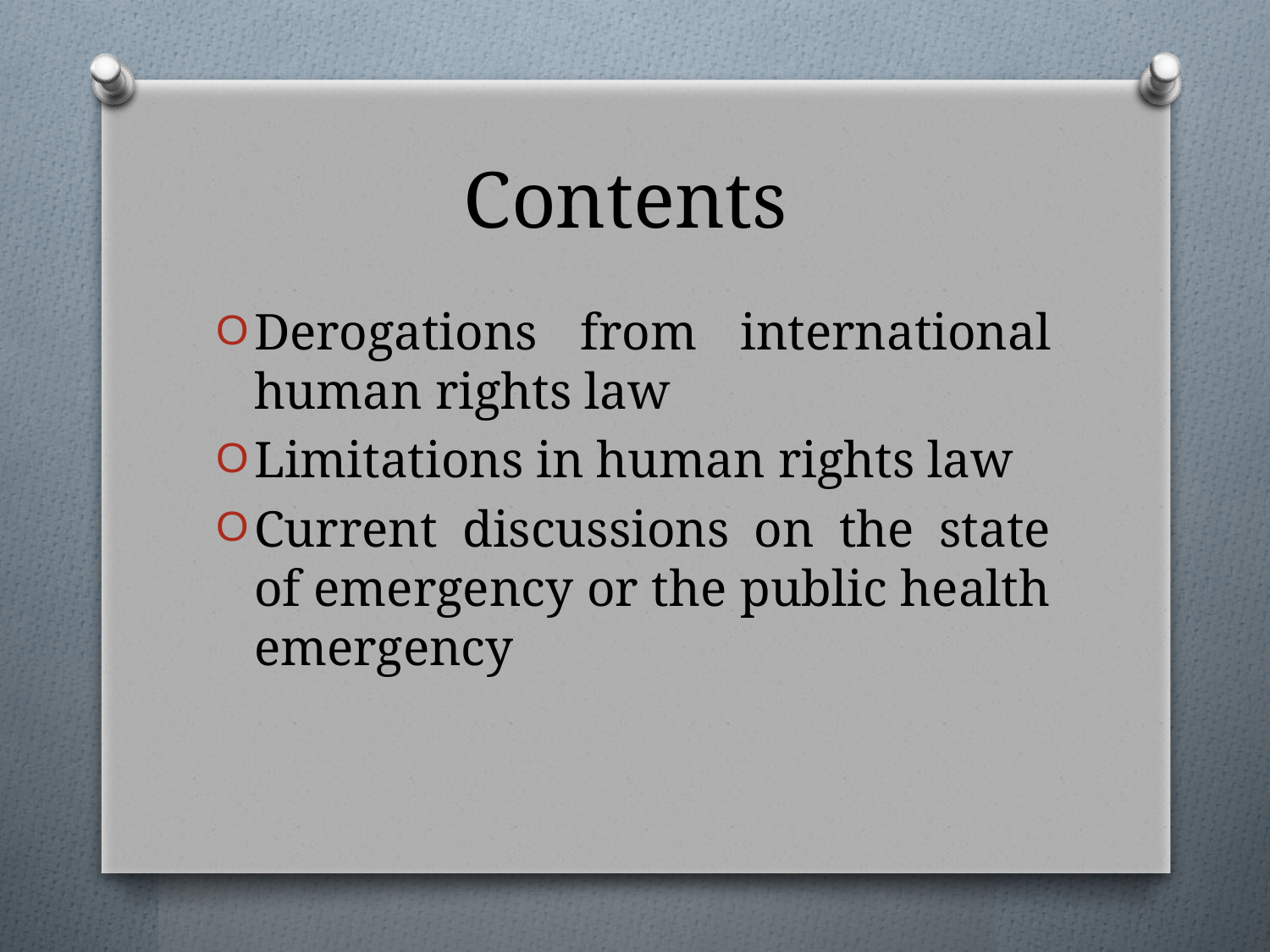

# Contents
Derogations from international human rights law
Limitations in human rights law
Current discussions on the state of emergency or the public health emergency